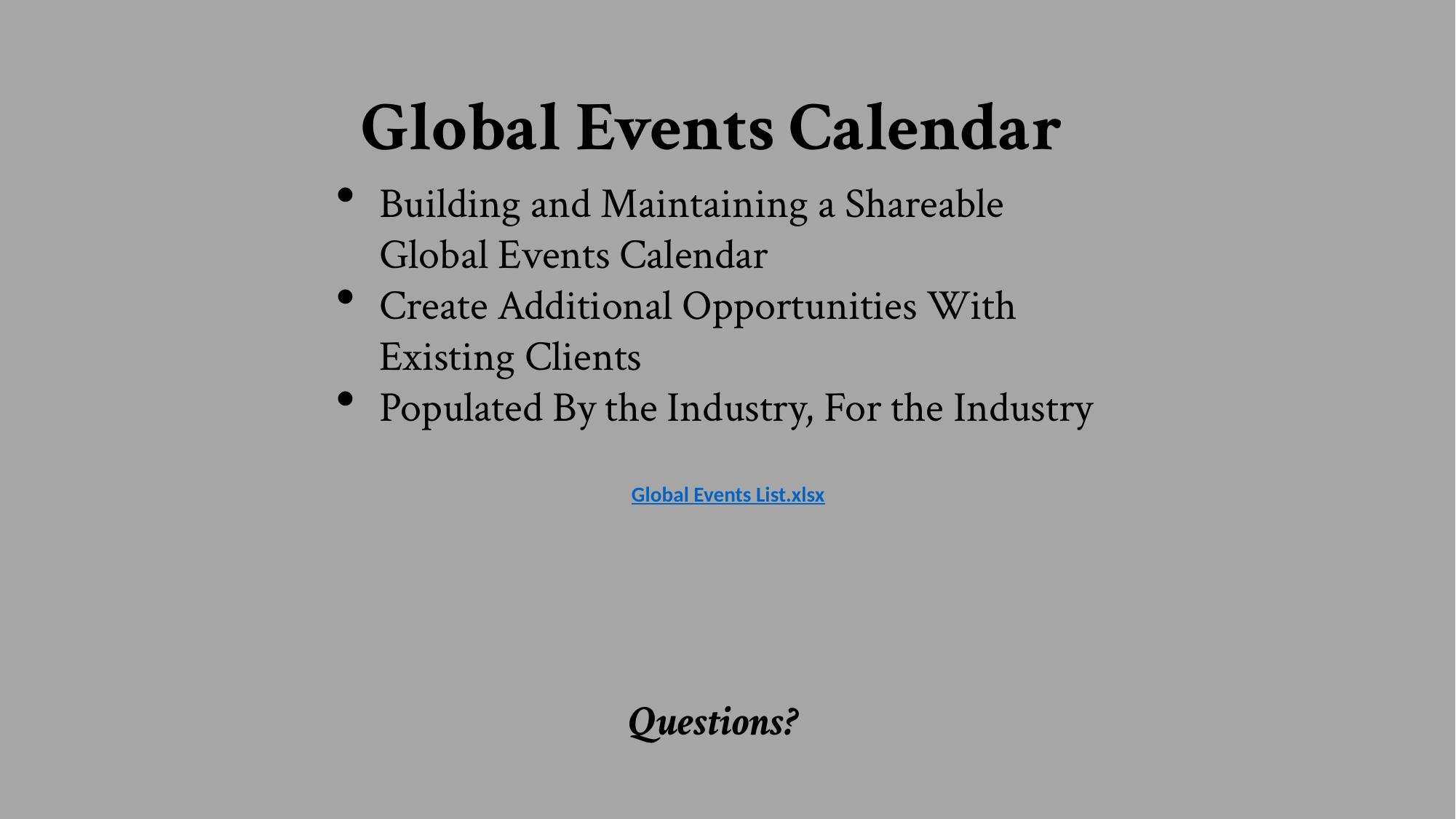

Global Events Calendar
Building and Maintaining a Shareable
Global Events Calendar
Create Additional Opportunities With Existing Clients
Populated By the Industry, For the Industry

Global Events List.xlsx
Questions?